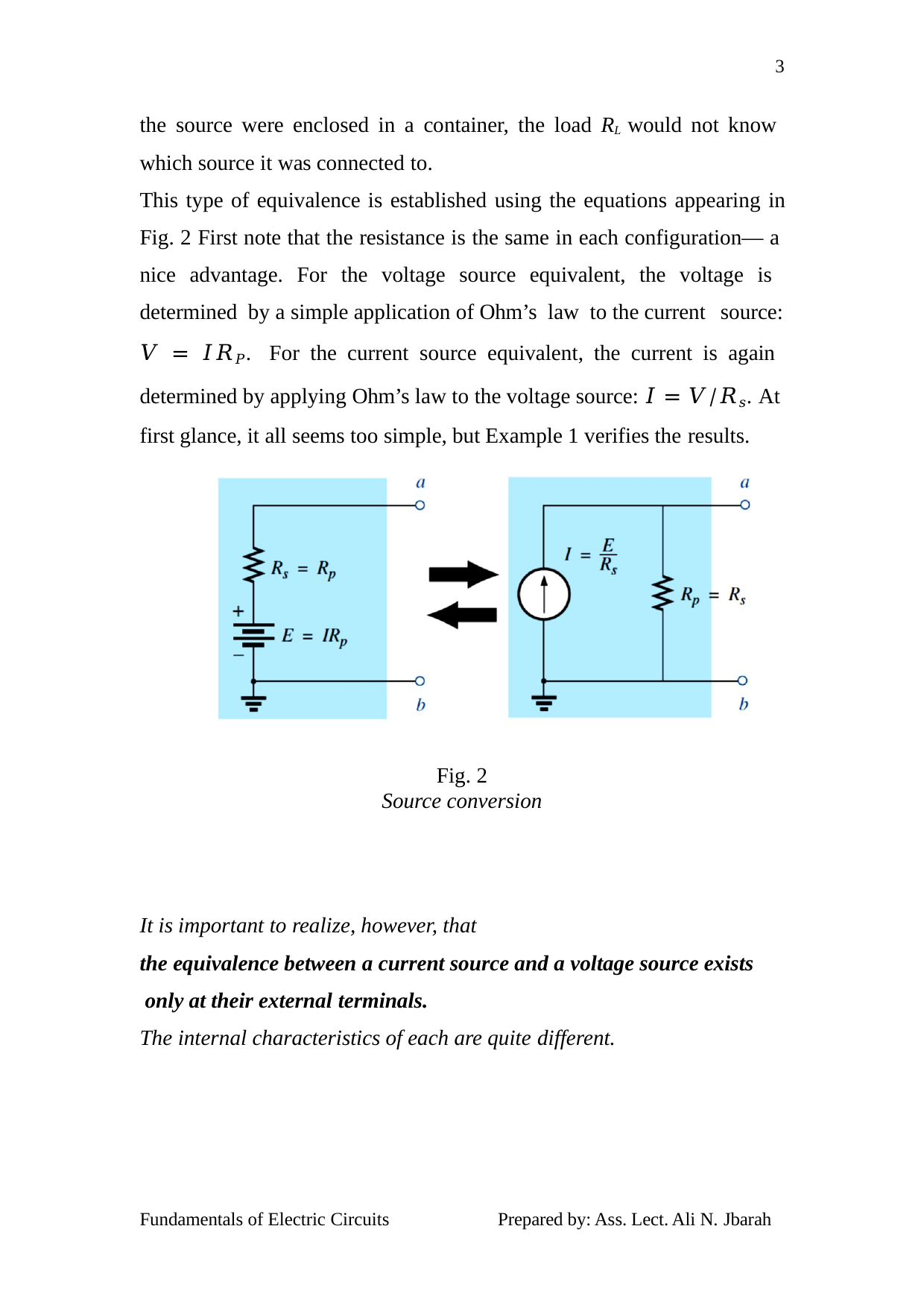

3

the source were enclosed in a container, the load RL would not know  which source it was connected to.
This type of equivalence is established using the equations appearing in
Fig. 2 First note that the resistance is the same in each configuration— a  nice advantage. For the voltage source equivalent, the voltage is  determined  by a simple application of Ohm’s  law  to the current  source:
𝑉 = 𝐼𝑅𝑃. For the current source equivalent, the current is again  determined by applying Ohm’s law to the voltage source: 𝐼 = 𝑉/𝑅𝑠. At  first glance, it all seems too simple, but Example 1 verifies the results.

Fig. 2
Source conversion
It is important to realize, however, that
the equivalence between a current source and a voltage source exists  only at their external terminals.
The internal characteristics of each are quite different.
Fundamentals of Electric Circuits
Prepared by: Ass. Lect. Ali N. Jbarah